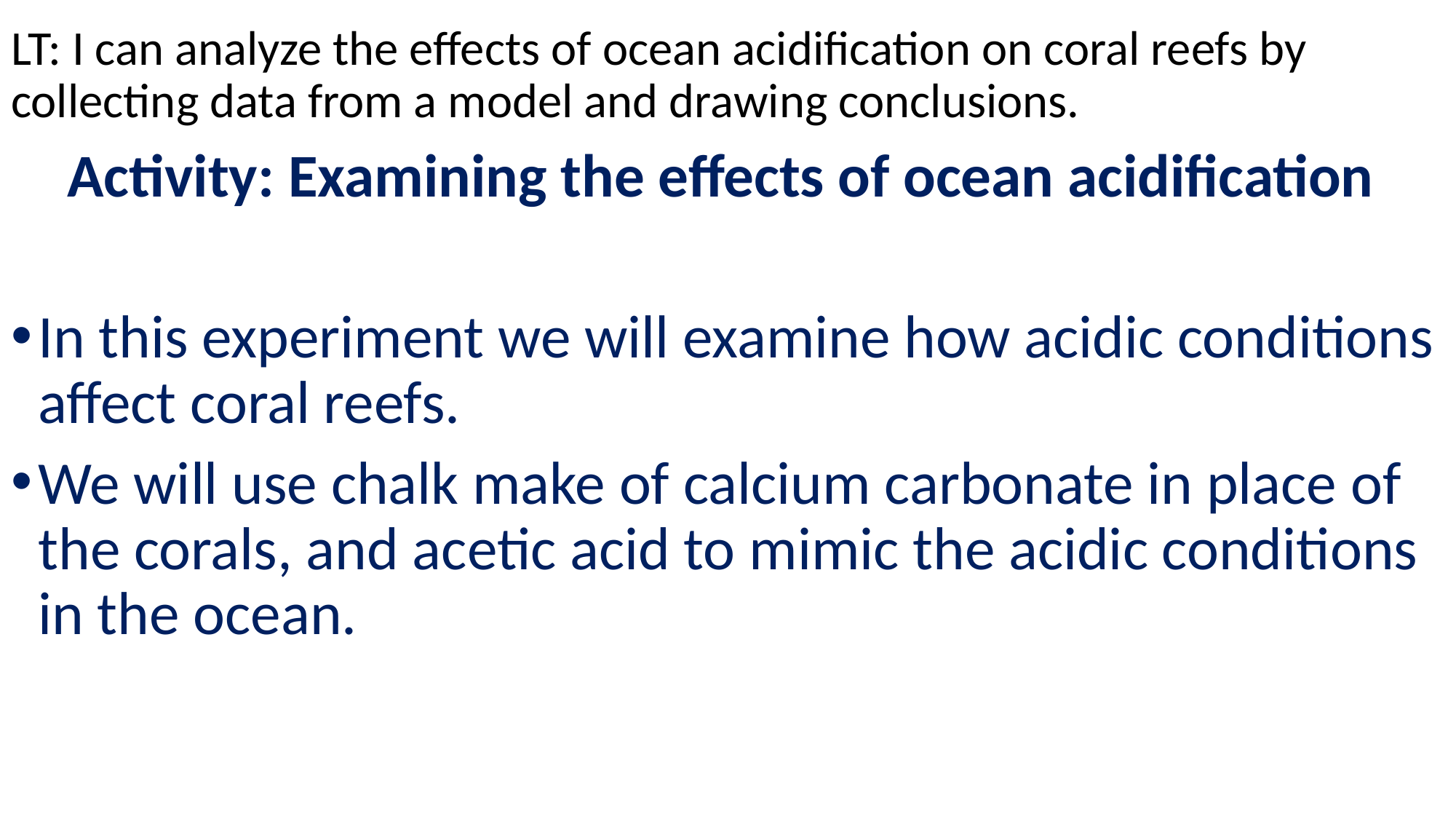

# LT: I can analyze the effects of ocean acidification on coral reefs by collecting data from a model and drawing conclusions.
Activity: Examining the effects of ocean acidification

In this experiment we will examine how acidic conditions affect coral reefs.
We will use chalk make of calcium carbonate in place of the corals, and acetic acid to mimic the acidic conditions in the ocean.